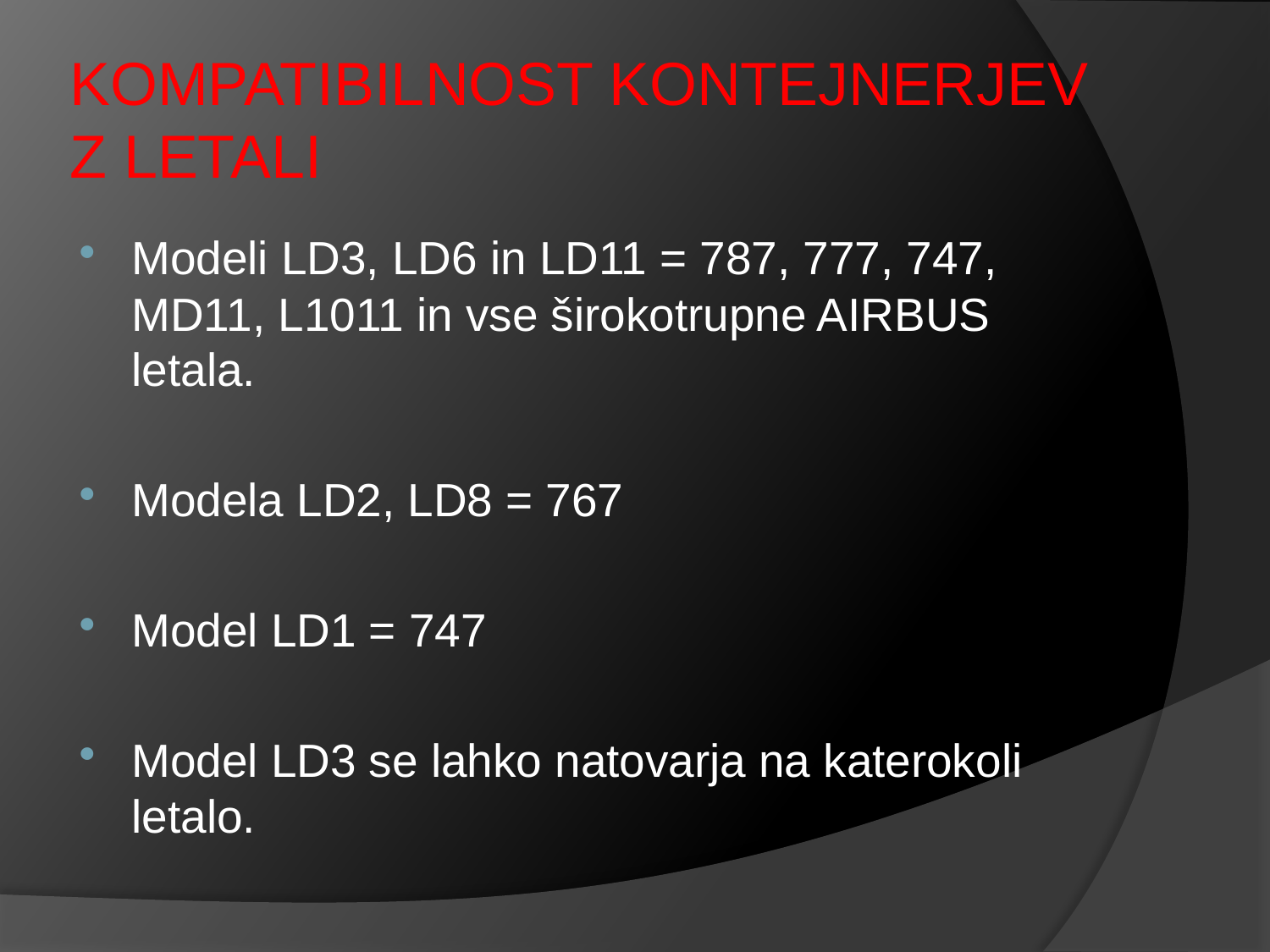

# KOMPATIBILNOST KONTEJNERJEV Z LETALI
Modeli LD3, LD6 in LD11 = 787, 777, 747, MD11, L1011 in vse širokotrupne AIRBUS letala.

Modela LD2, LD8 = 767

Model LD1 = 747

Model LD3 se lahko natovarja na katerokoli letalo.